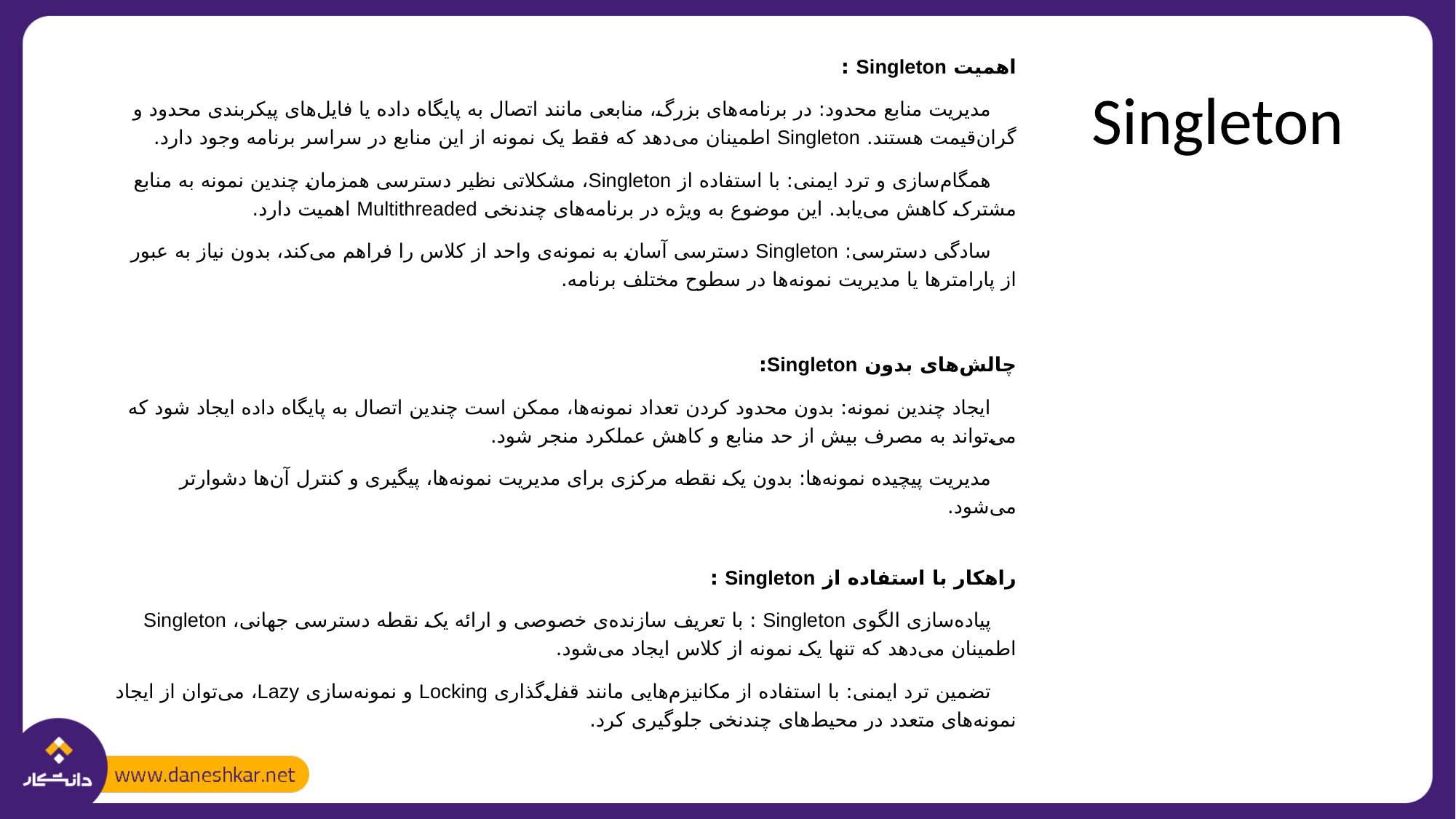

# Singleton
اهمیت Singleton :
    مدیریت منابع محدود: در برنامه‌های بزرگ، منابعی مانند اتصال به پایگاه داده یا فایل‌های پیکربندی محدود و گران‌قیمت هستند. Singleton اطمینان می‌دهد که فقط یک نمونه از این منابع در سراسر برنامه وجود دارد.
    همگام‌سازی و ترد ایمنی: با استفاده از Singleton، مشکلاتی نظیر دسترسی همزمان چندین نمونه به منابع مشترک کاهش می‌یابد. این موضوع به ویژه در برنامه‌های چندنخی Multithreaded اهمیت دارد.
    سادگی دسترسی: Singleton دسترسی آسان به نمونه‌ی واحد از کلاس را فراهم می‌کند، بدون نیاز به عبور از پارامترها یا مدیریت نمونه‌ها در سطوح مختلف برنامه.

چالش‌های بدون Singleton:
    ایجاد چندین نمونه: بدون محدود کردن تعداد نمونه‌ها، ممکن است چندین اتصال به پایگاه داده ایجاد شود که می‌تواند به مصرف بیش از حد منابع و کاهش عملکرد منجر شود.
    مدیریت پیچیده نمونه‌ها: بدون یک نقطه مرکزی برای مدیریت نمونه‌ها، پیگیری و کنترل آن‌ها دشوارتر می‌شود.
راهکار با استفاده از Singleton :
    پیاده‌سازی الگوی Singleton : با تعریف سازنده‌ی خصوصی و ارائه یک نقطه دسترسی جهانی، Singleton اطمینان می‌دهد که تنها یک نمونه از کلاس ایجاد می‌شود.
    تضمین ترد ایمنی: با استفاده از مکانیزم‌هایی مانند قفل‌گذاری Locking و نمونه‌سازی Lazy، می‌توان از ایجاد نمونه‌های متعدد در محیط‌های چندنخی جلوگیری کرد.